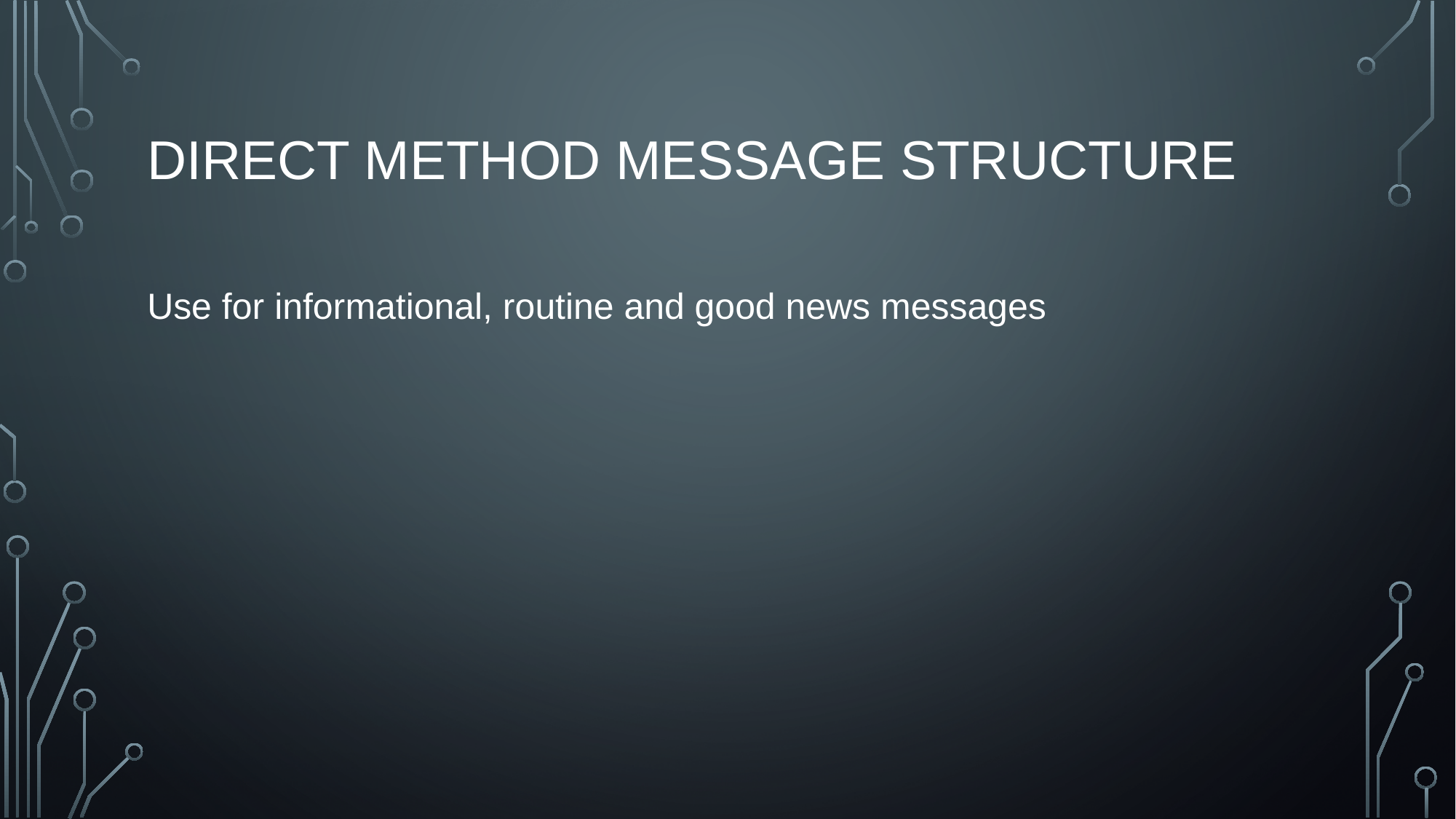

# DIRECT METHOD MESSAGE STRUCTURE
Use for informational, routine and good news messages